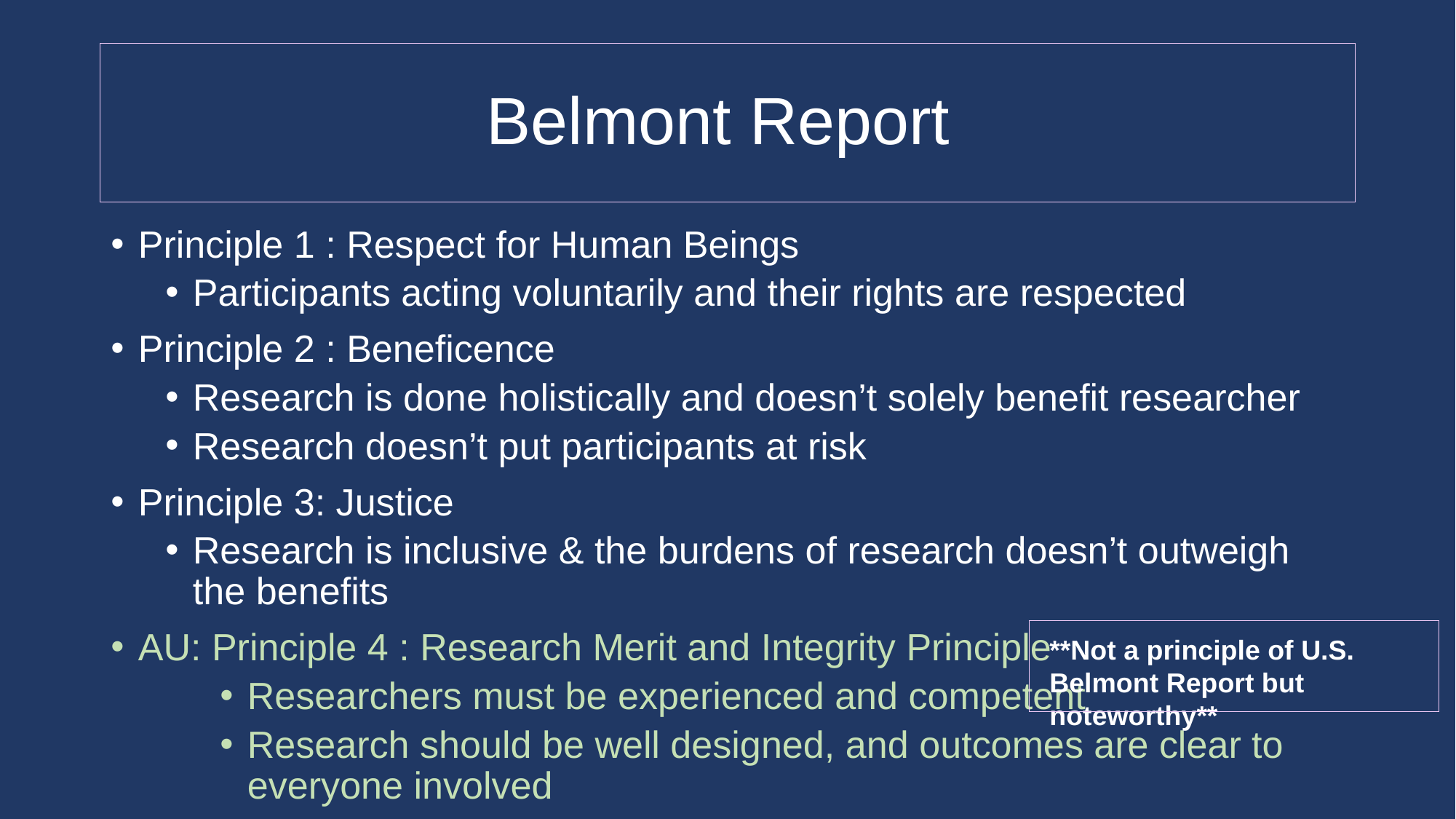

# Belmont Report
Principle 1 : Respect for Human Beings
Participants acting voluntarily and their rights are respected
Principle 2 : Beneficence
Research is done holistically and doesn’t solely benefit researcher
Research doesn’t put participants at risk
Principle 3: Justice
Research is inclusive & the burdens of research doesn’t outweigh the benefits
AU: Principle 4 : Research Merit and Integrity Principle
Researchers must be experienced and competent
Research should be well designed, and outcomes are clear to everyone involved

**Not a principle of U.S. Belmont Report but noteworthy**